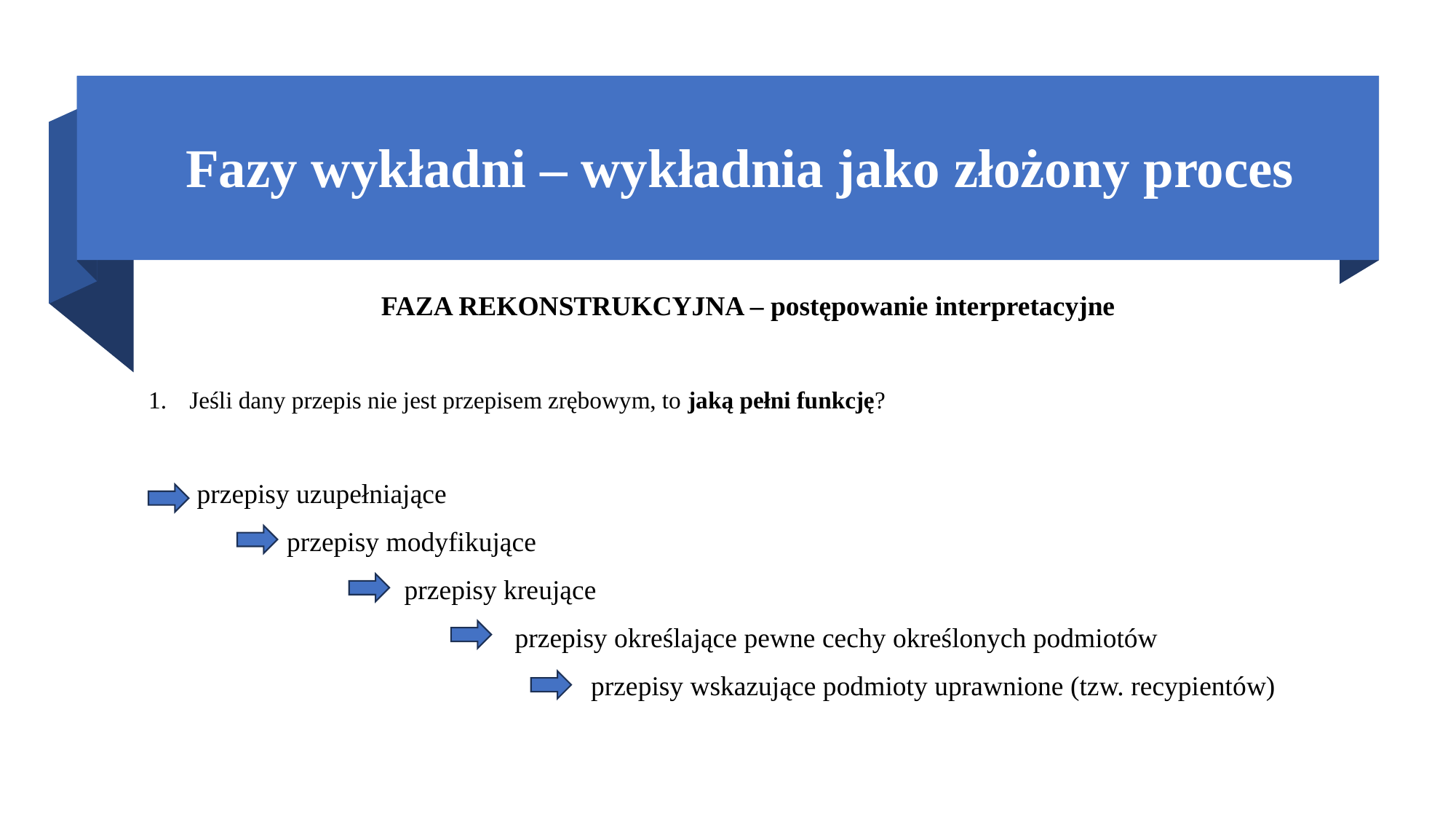

# Fazy wykładni – wykładnia jako złożony proces

FAZA REKONSTRUKCYJNA – postępowanie interpretacyjne

Jeśli dany przepis nie jest przepisem zrębowym, to jaką pełni funkcję?

       przepisy uzupełniające
                    przepisy modyfikujące
                                     przepisy kreujące
                                                     przepisy określające pewne cechy określonych podmiotów
                                                                przepisy wskazujące podmioty uprawnione (tzw. recypientów)